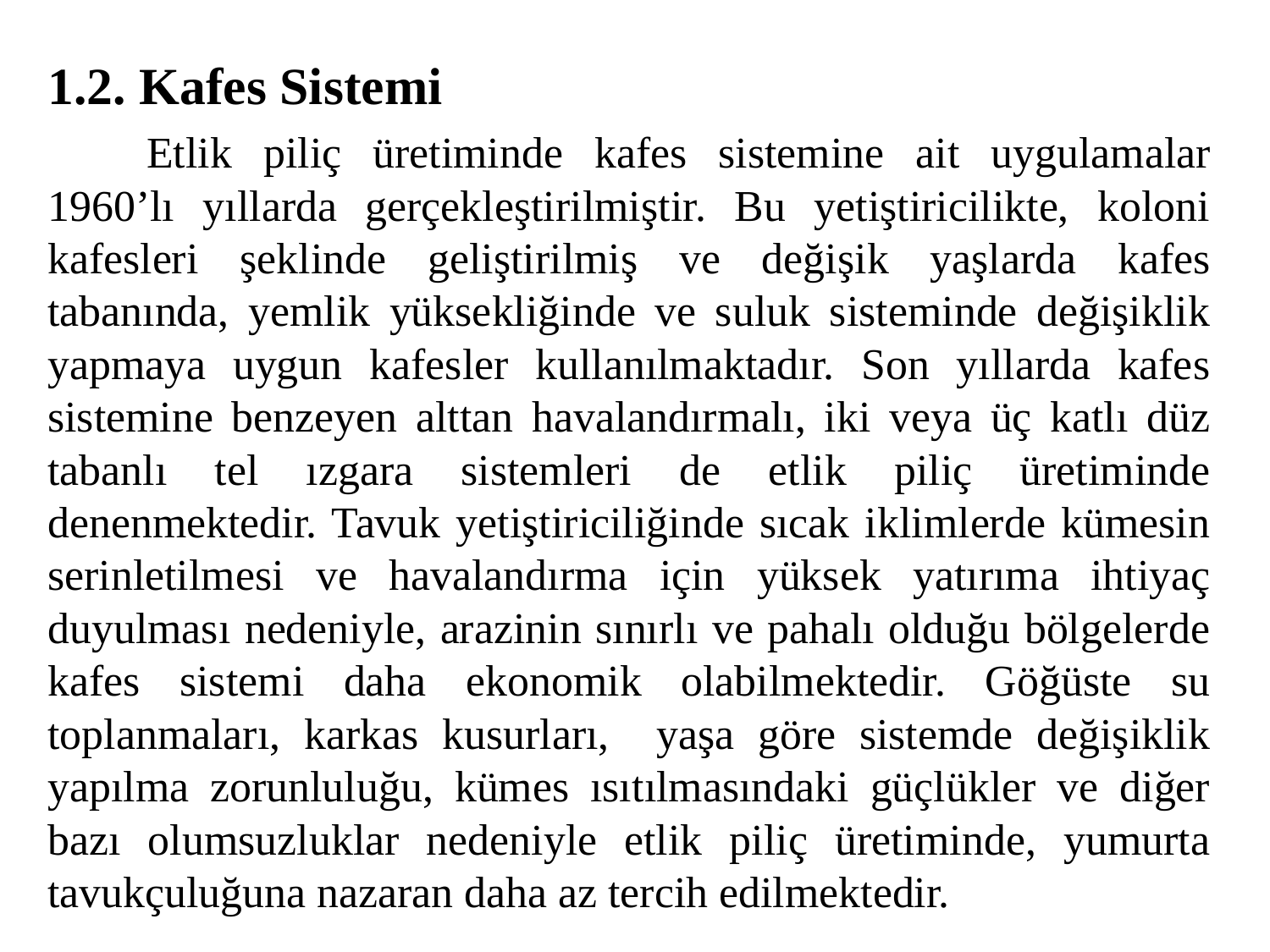

1.2. Kafes Sistemi
	Etlik piliç üretiminde kafes sistemine ait uygulamalar 1960’lı yıllarda gerçekleştirilmiştir. Bu yetiştiricilikte, koloni kafesleri şeklinde geliştirilmiş ve değişik yaşlarda kafes tabanında, yemlik yüksekliğinde ve suluk sisteminde değişiklik yapmaya uygun kafesler kullanılmaktadır. Son yıllarda kafes sistemine benzeyen alttan havalandırmalı, iki veya üç katlı düz tabanlı tel ızgara sistemleri de etlik piliç üretiminde denenmektedir. Tavuk yetiştiriciliğinde sıcak iklimlerde kümesin serinletilmesi ve havalandırma için yüksek yatırıma ihtiyaç duyulması nedeniyle, arazinin sınırlı ve pahalı olduğu bölgelerde kafes sistemi daha ekonomik olabilmektedir. Göğüste su toplanmaları, karkas kusurları,  yaşa göre sistemde değişiklik yapılma zorunluluğu, kümes ısıtılmasındaki güçlükler ve diğer bazı olumsuzluklar nedeniyle etlik piliç üretiminde, yumurta tavukçuluğuna nazaran daha az tercih edilmektedir.